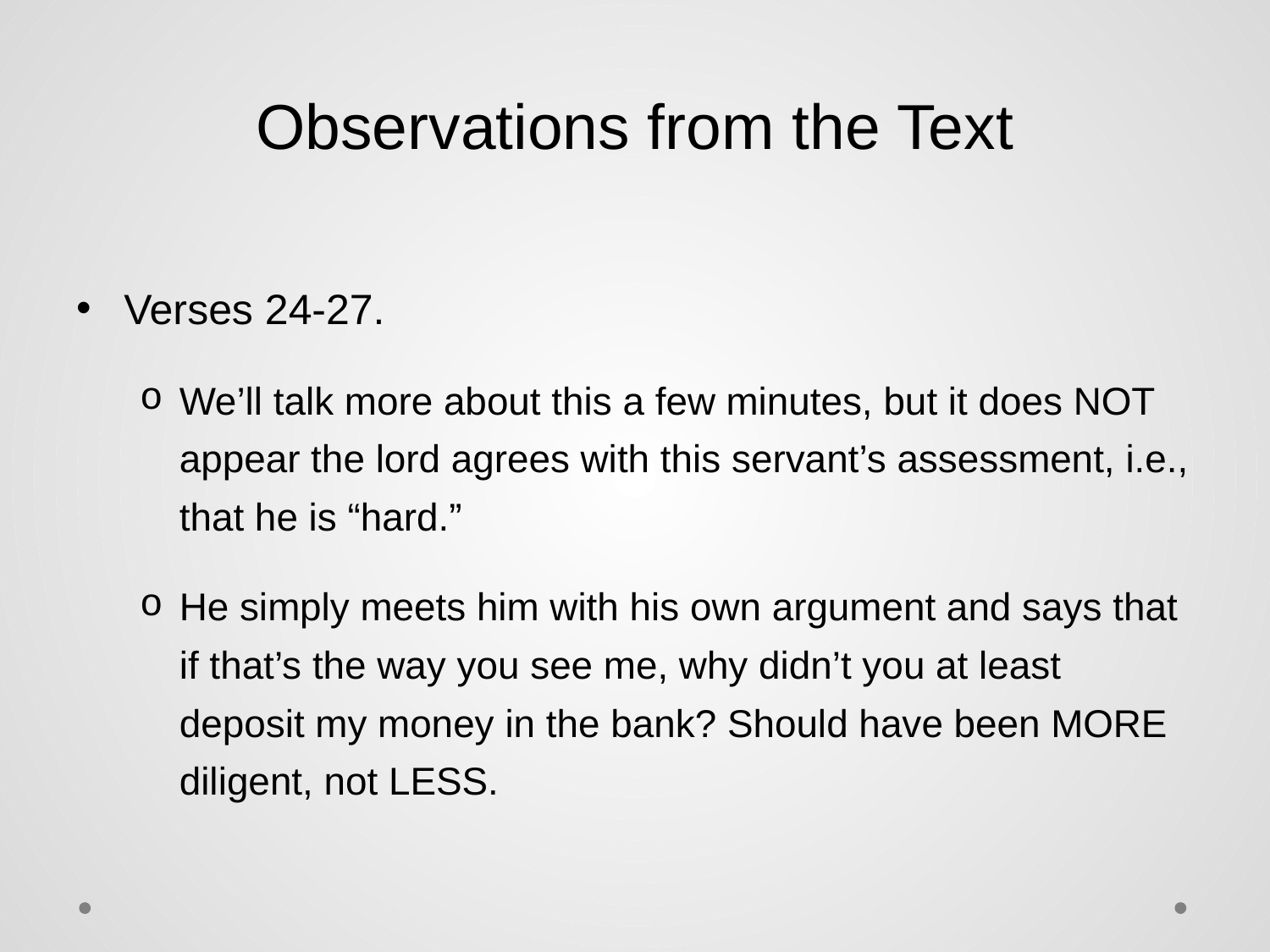

# Observations from the Text
Verses 24-27.
We’ll talk more about this a few minutes, but it does NOT appear the lord agrees with this servant’s assessment, i.e., that he is “hard.”
He simply meets him with his own argument and says that if that’s the way you see me, why didn’t you at least deposit my money in the bank? Should have been MORE diligent, not LESS.